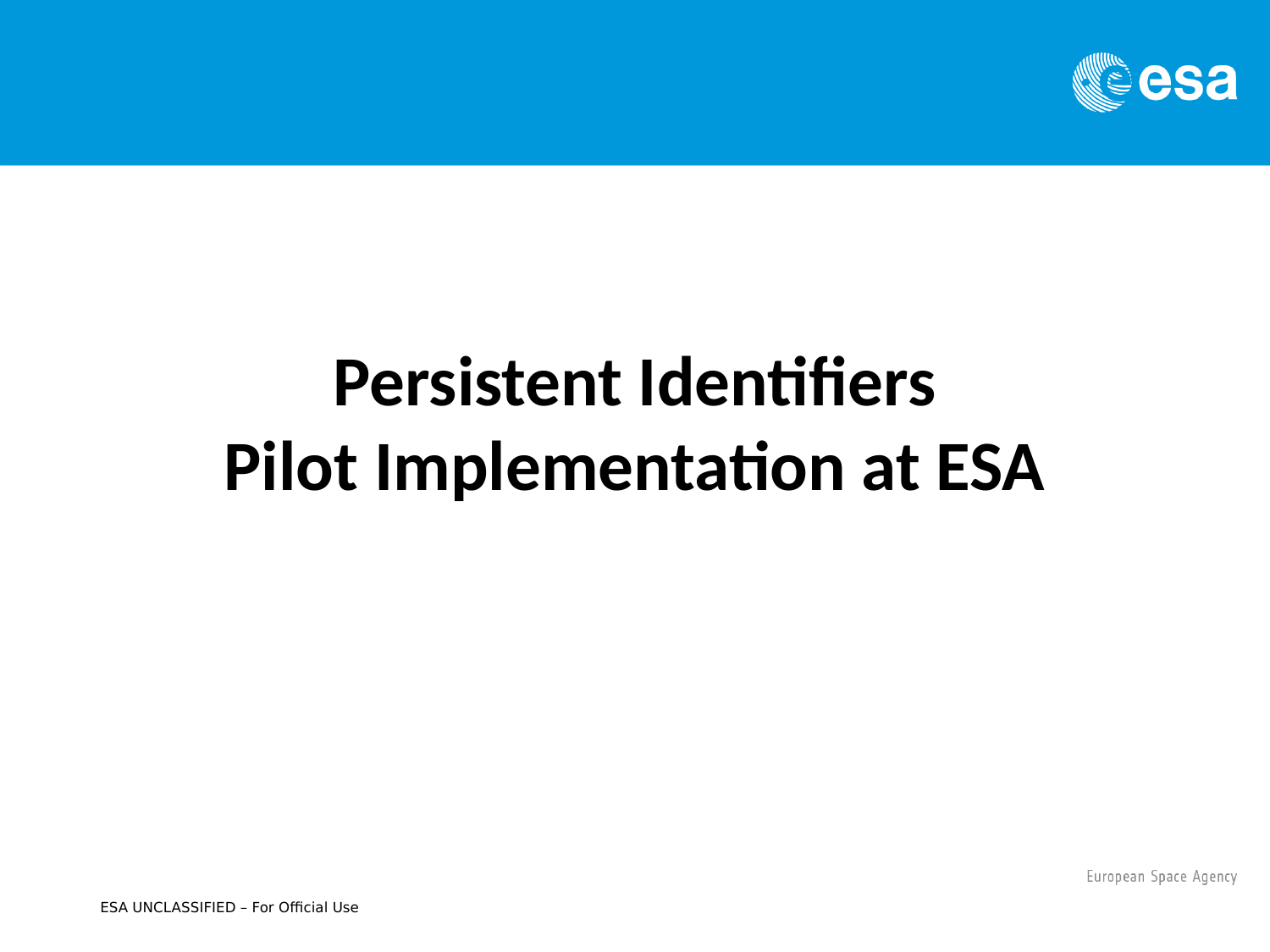

Persistent Identifiers
Pilot Implementation at ESA
# Persistent Identifiers SEASAT Pilot Implementation at ESA